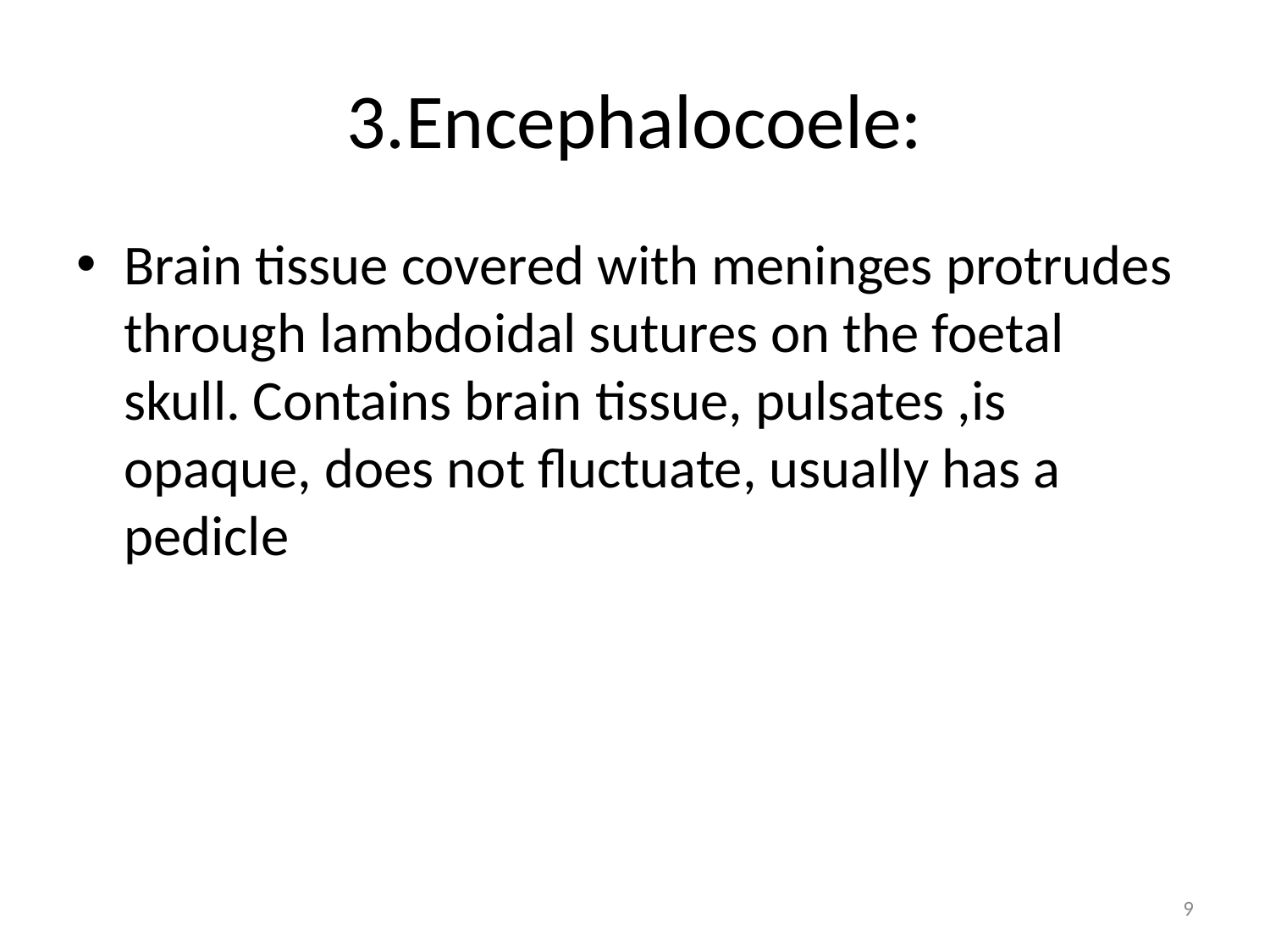

# 3.Encephalocoele:
Brain tissue covered with meninges protrudes through lambdoidal sutures on the foetal skull. Contains brain tissue, pulsates ,is opaque, does not fluctuate, usually has a pedicle
9